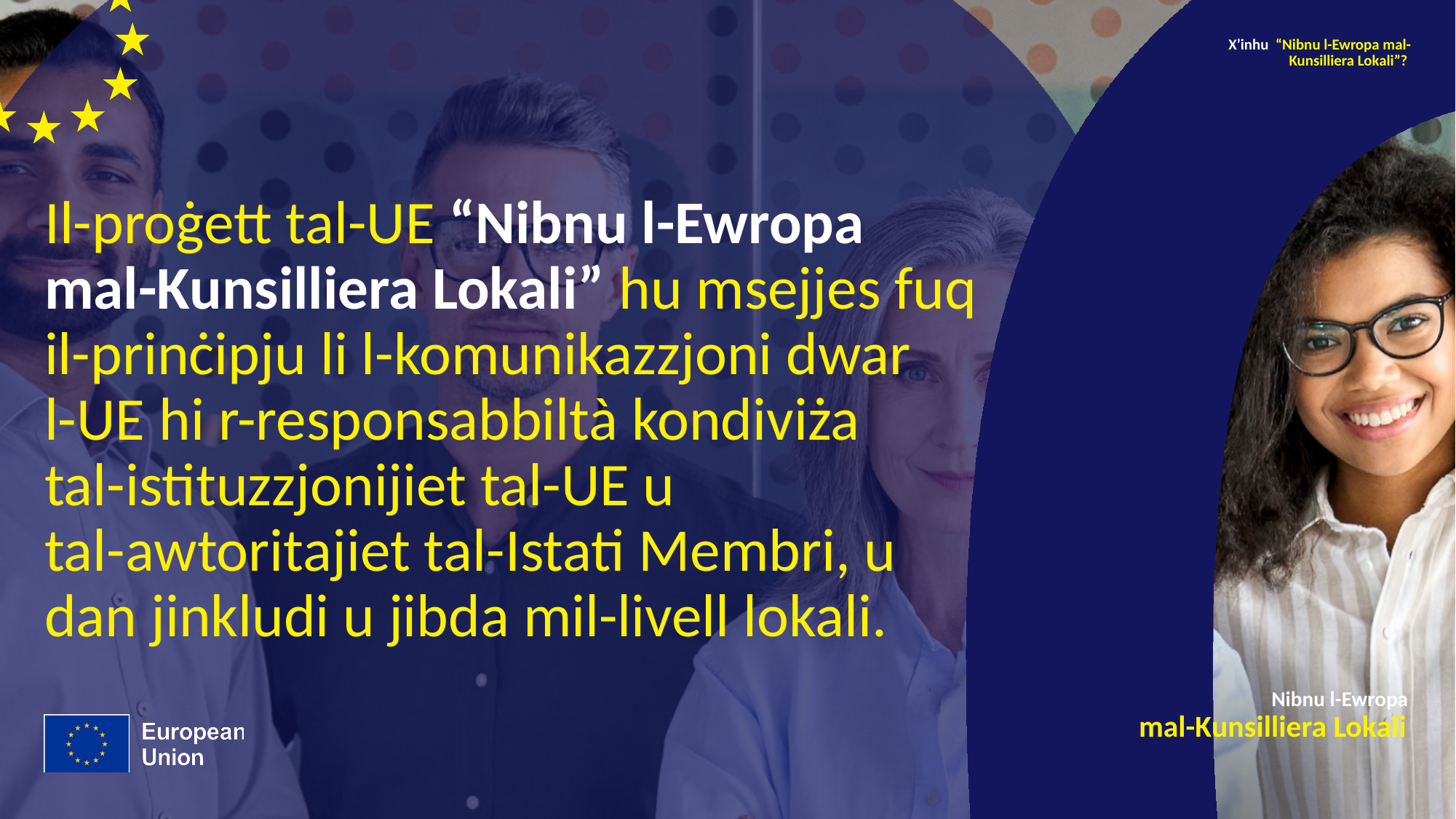

X’inhu  “Nibnu l-Ewropa mal-Kunsilliera Lokali”?
# Il-proġett tal-UE “Nibnu l-Ewropa mal-Kunsilliera Lokali” hu msejjes fuq il-prinċipju li l-komunikazzjoni dwar l-UE hi r-responsabbiltà kondiviża tal-istituzzjonijiet tal-UE u tal-awtoritajiet tal-Istati Membri, u dan jinkludi u jibda mil-livell lokali.
                Nibnu l-Ewropa
mal-Kunsilliera Lokali